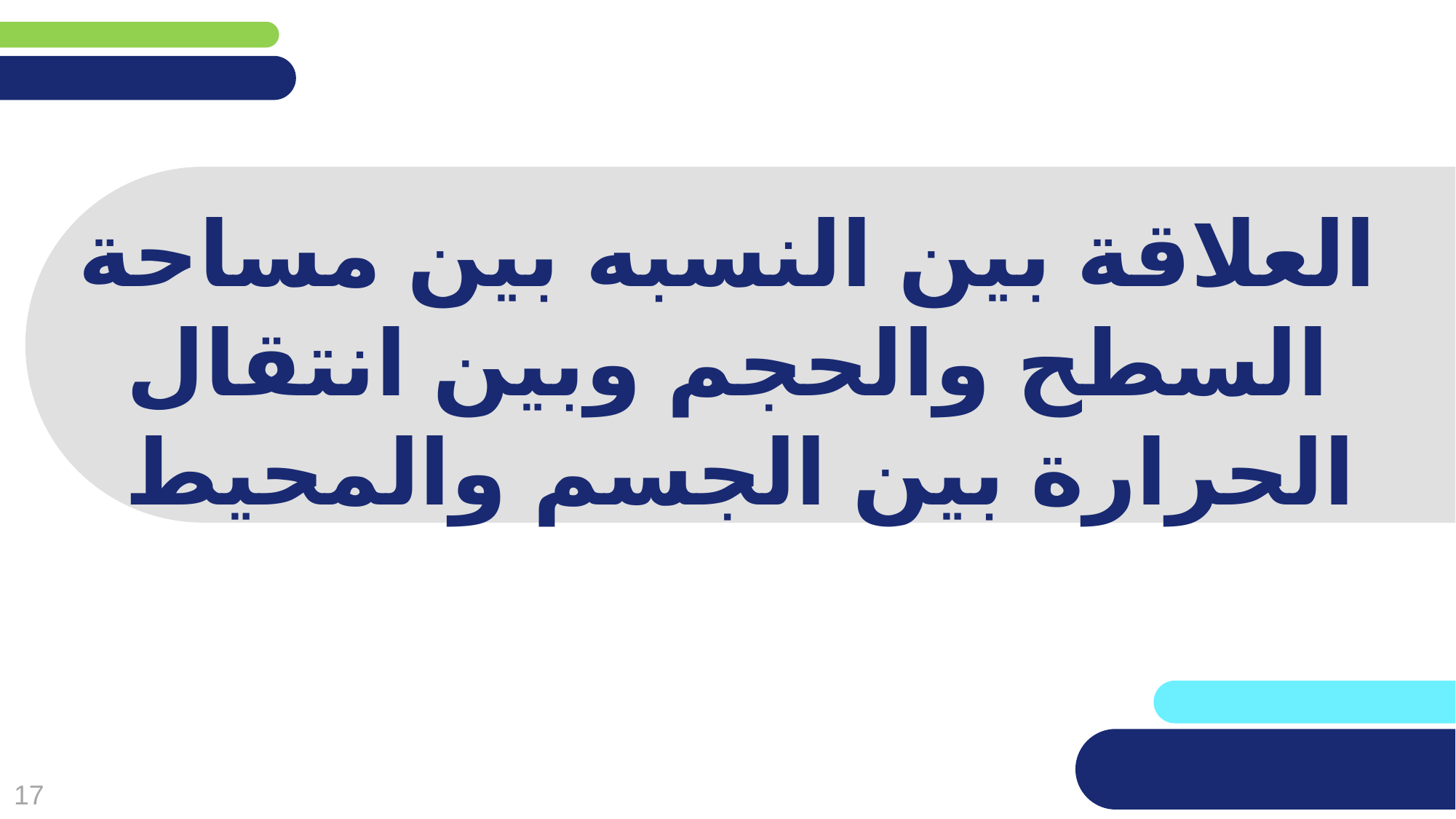

# العلاقة بين النسبه بين مساحة السطح والحجم وبين انتقال الحرارة بين الجسم والمحيط